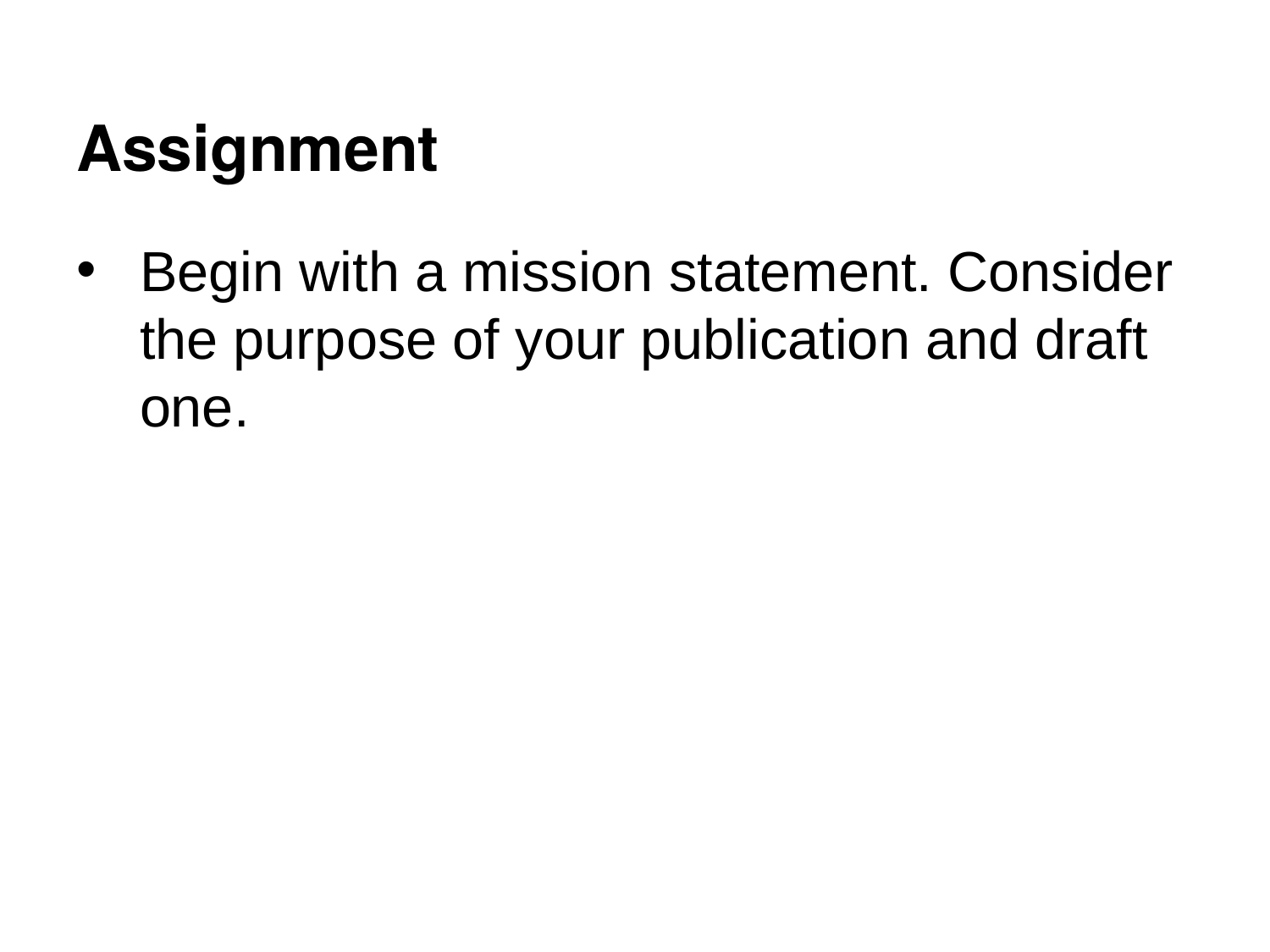

# Assignment
Begin with a mission statement. Consider the purpose of your publication and draft one.